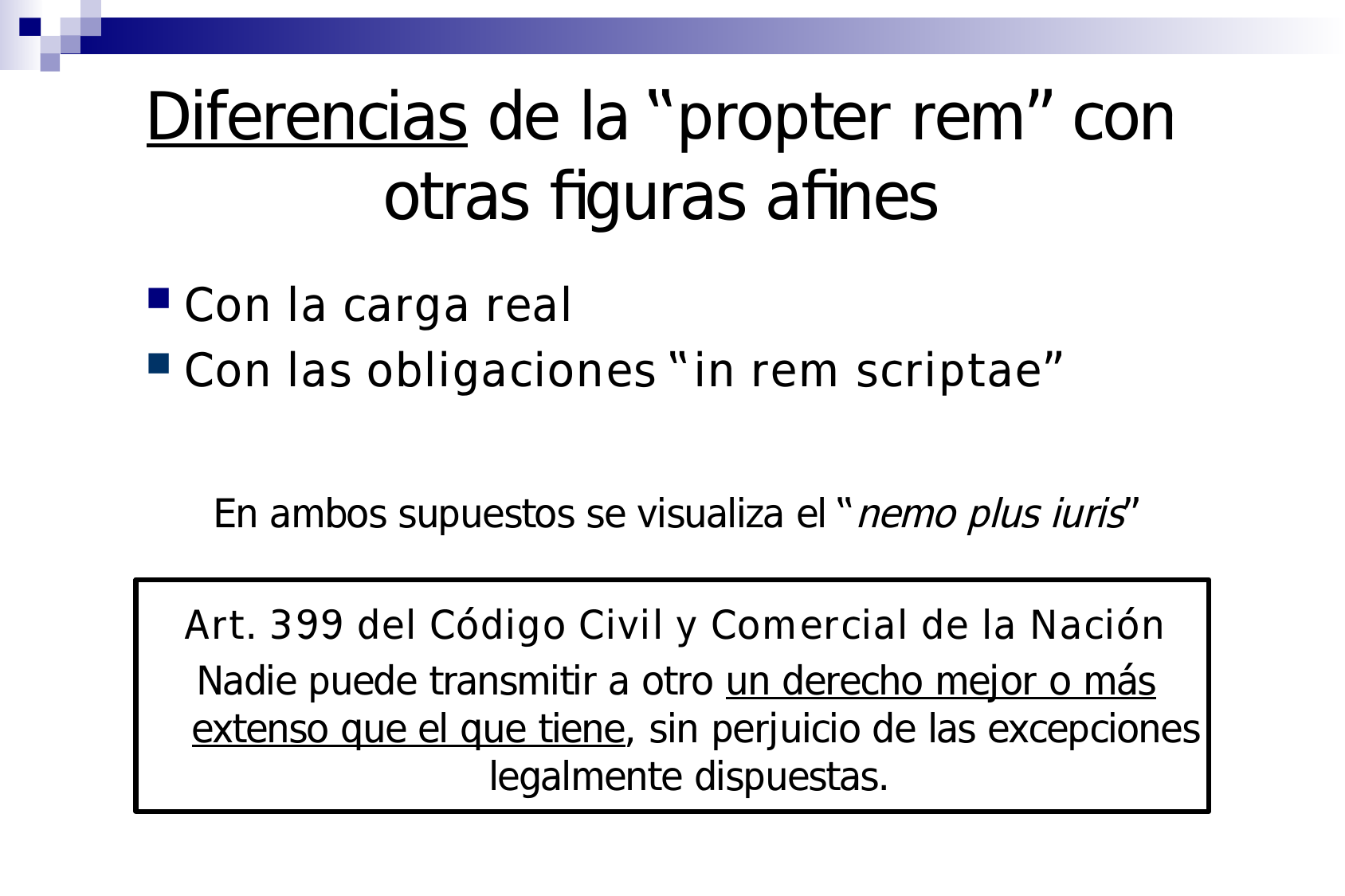

Diferencias de la “propter rem” con
otras figuras afines
Con la carga real
Con las obligaciones “in rem scriptae”

En ambos supuestos se visualiza el “nemo plus iuris”

Art. 399 del Código Civil y Comercial de la Nación
Nadie puede transmitir a otro un derecho mejor o más extenso que el que tiene, sin perjuicio de las excepciones legalmente dispuestas.